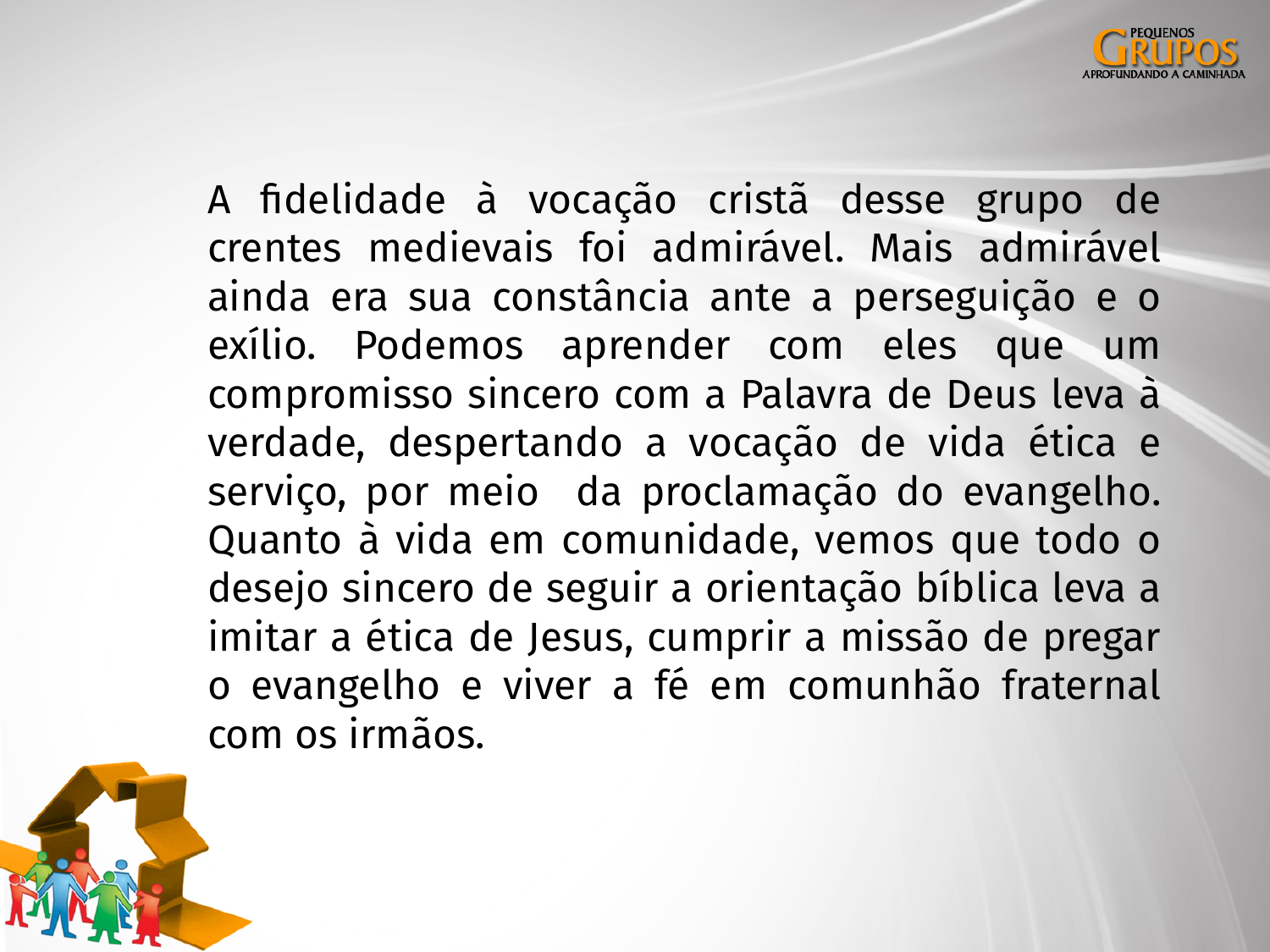

A fidelidade à vocação cristã desse grupo de crentes medievais foi admirável. Mais admirável ainda era sua constância ante a perseguição e o exílio. Podemos aprender com eles que um compromisso sincero com a Palavra de Deus leva à verdade, despertando a vocação de vida ética e serviço, por meio  da proclamação do evangelho. Quanto à vida em comunidade, vemos que todo o desejo sincero de seguir a orientação bíblica leva a imitar a ética de Jesus, cumprir a missão de pregar o evangelho e viver a fé em comunhão fraternal com os irmãos.